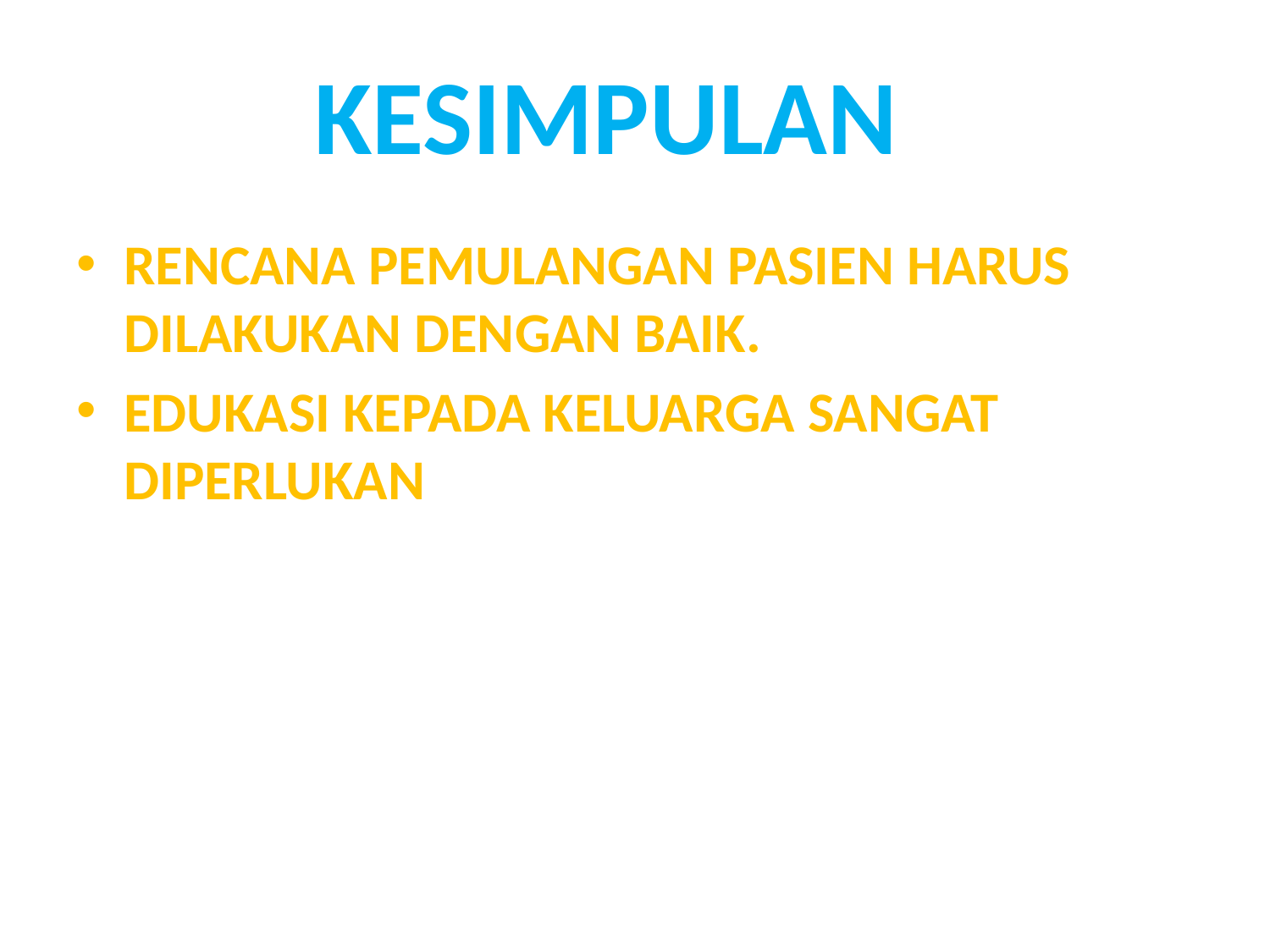

KESIMPULAN
RENCANA PEMULANGAN PASIEN HARUS DILAKUKAN DENGAN BAIK.
EDUKASI KEPADA KELUARGA SANGAT DIPERLUKAN